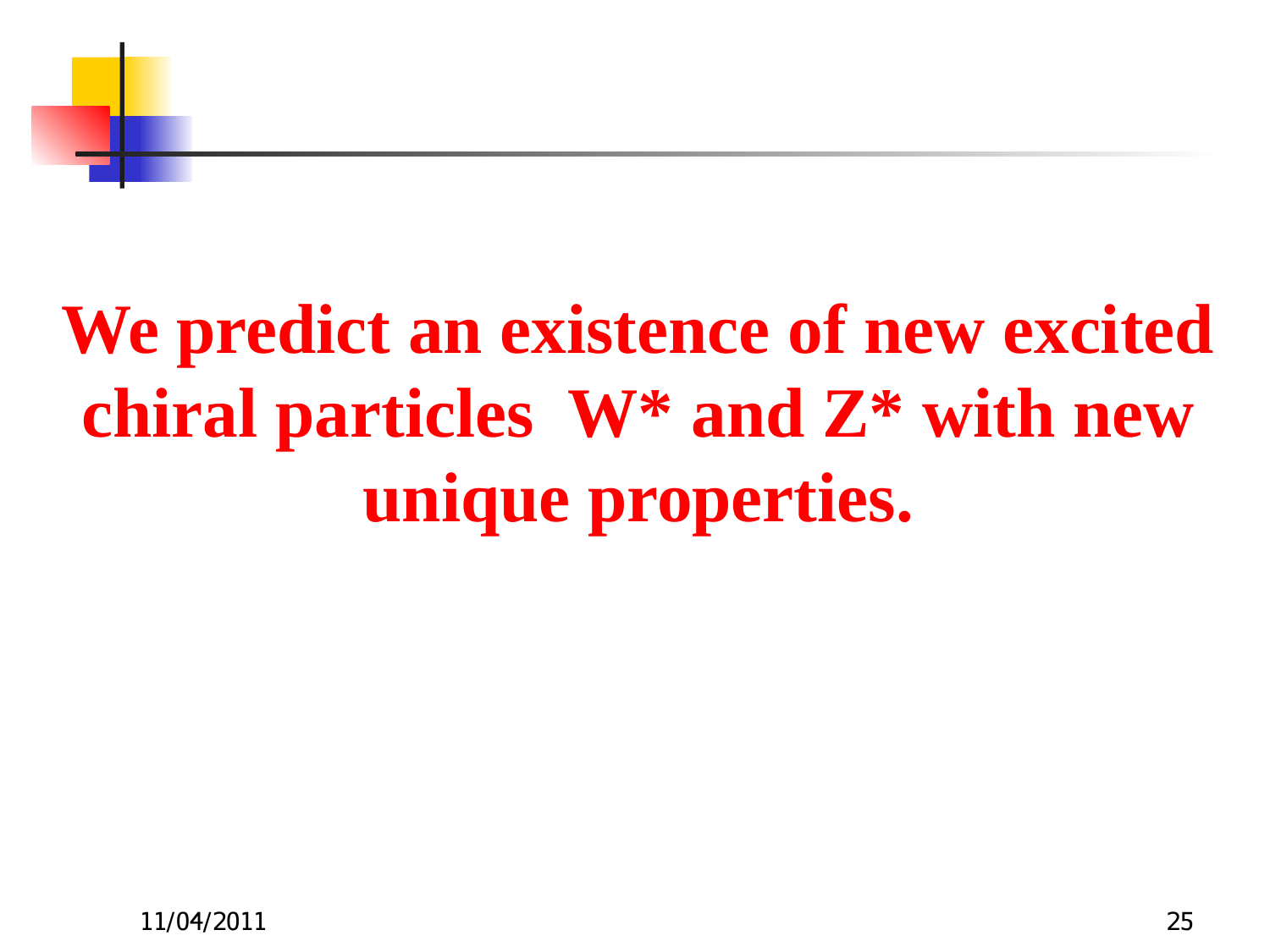

We predict an existence of new excited
chiral particles  W* and Z* with new
unique properties.
11/04/2011
25